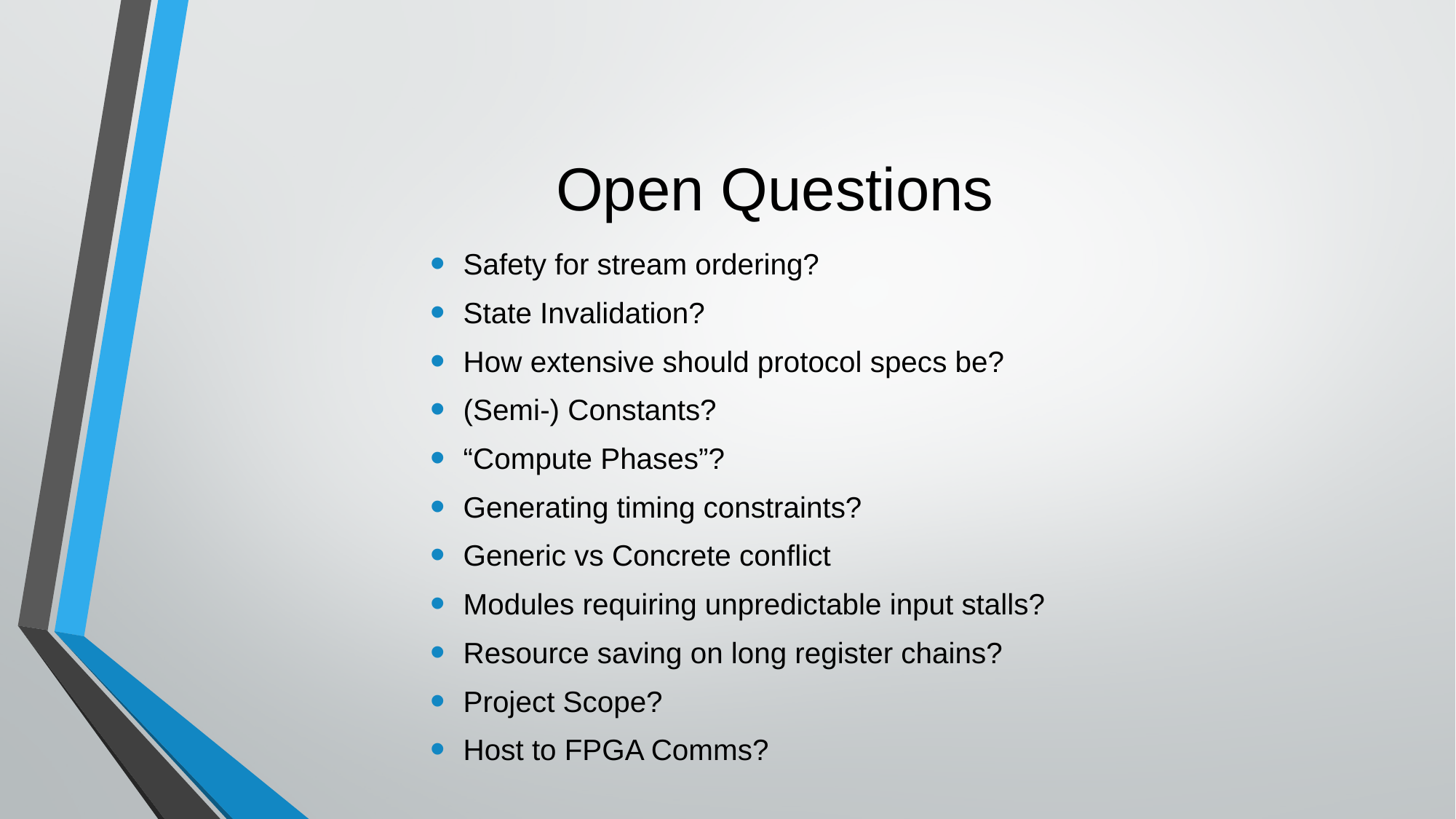

# Open Questions
Safety for stream ordering?
State Invalidation?
How extensive should protocol specs be?
(Semi-) Constants?
“Compute Phases”?
Generating timing constraints?
Generic vs Concrete conflict
Modules requiring unpredictable input stalls?
Resource saving on long register chains?
Project Scope?
Host to FPGA Comms?